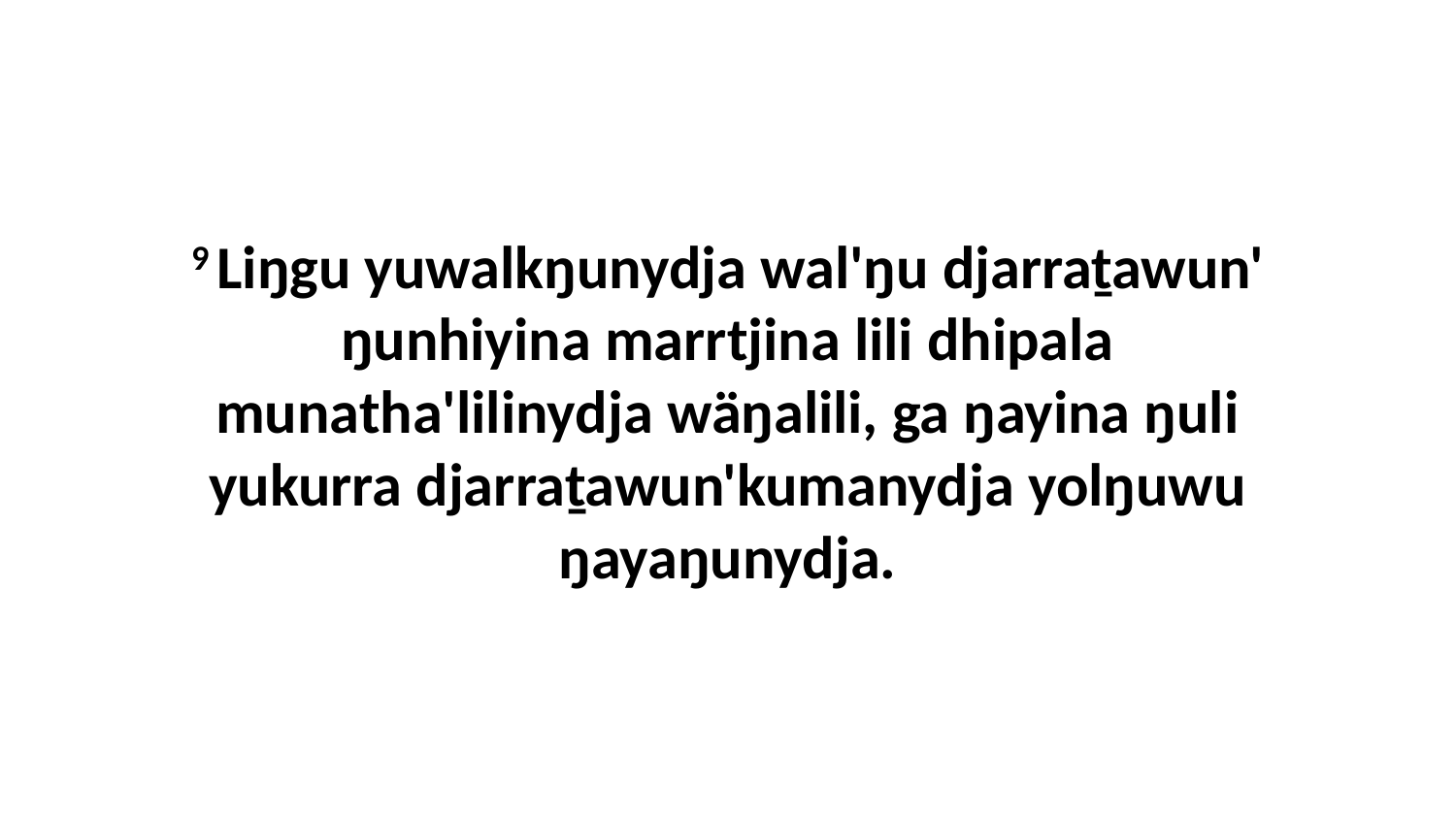

9 Liŋgu yuwalkŋunydja wal'ŋu djarraṯawun' ŋunhiyina marrtjina lili dhipala munatha'lilinydja wäŋalili, ga ŋayina ŋuli yukurra djarraṯawun'kumanydja yolŋuwu ŋayaŋunydja.